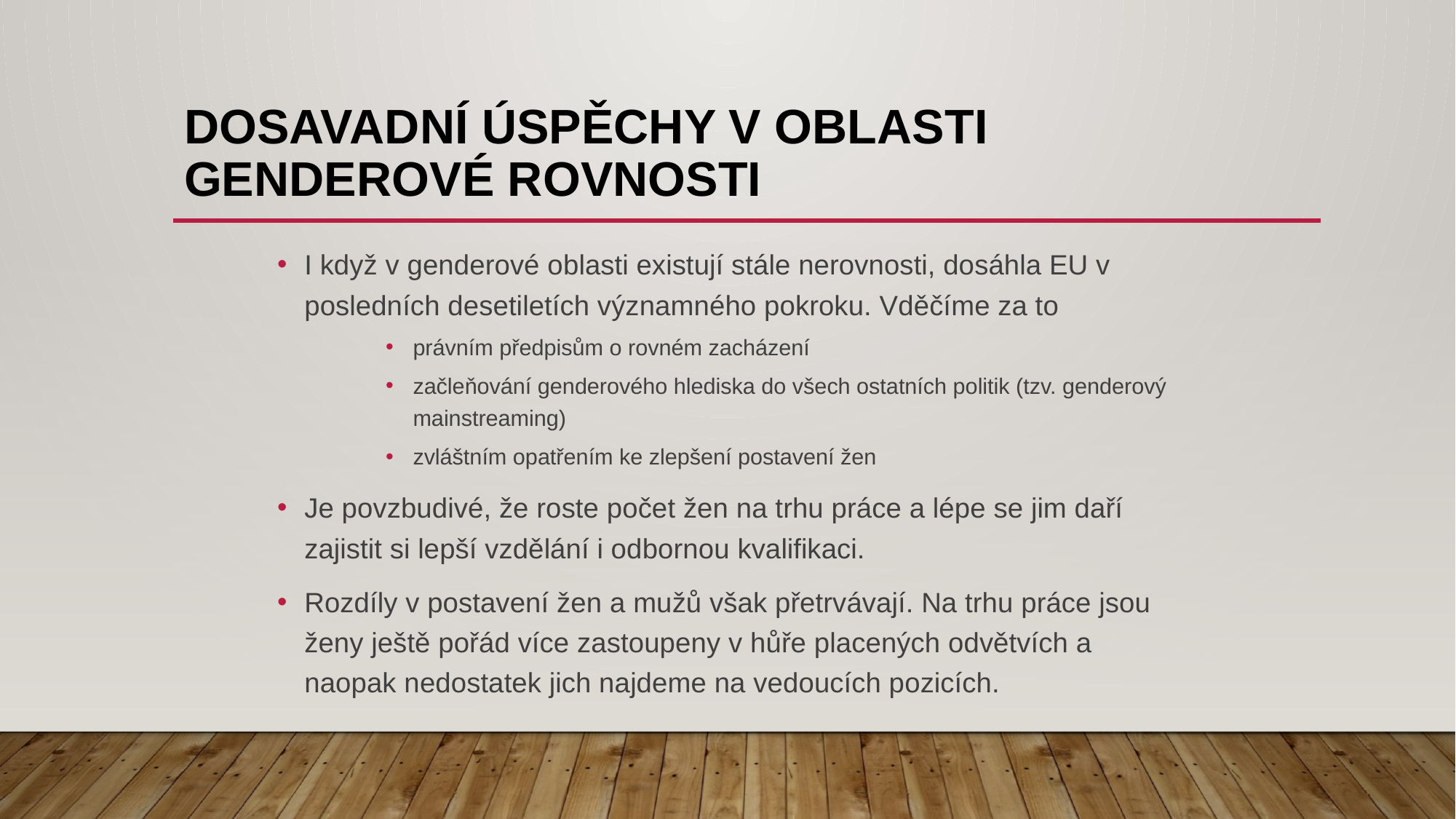

# Dosavadní úspěchy v oblasti genderové rovnosti
I když v genderové oblasti existují stále nerovnosti, dosáhla EU v posledních desetiletích významného pokroku. Vděčíme za to
právním předpisům o rovném zacházení
začleňování genderového hlediska do všech ostatních politik (tzv. genderový mainstreaming)
zvláštním opatřením ke zlepšení postavení žen
Je povzbudivé, že roste počet žen na trhu práce a lépe se jim daří zajistit si lepší vzdělání i odbornou kvalifikaci.
Rozdíly v postavení žen a mužů však přetrvávají. Na trhu práce jsou ženy ještě pořád více zastoupeny v hůře placených odvětvích a naopak nedostatek jich najdeme na vedoucích pozicích.